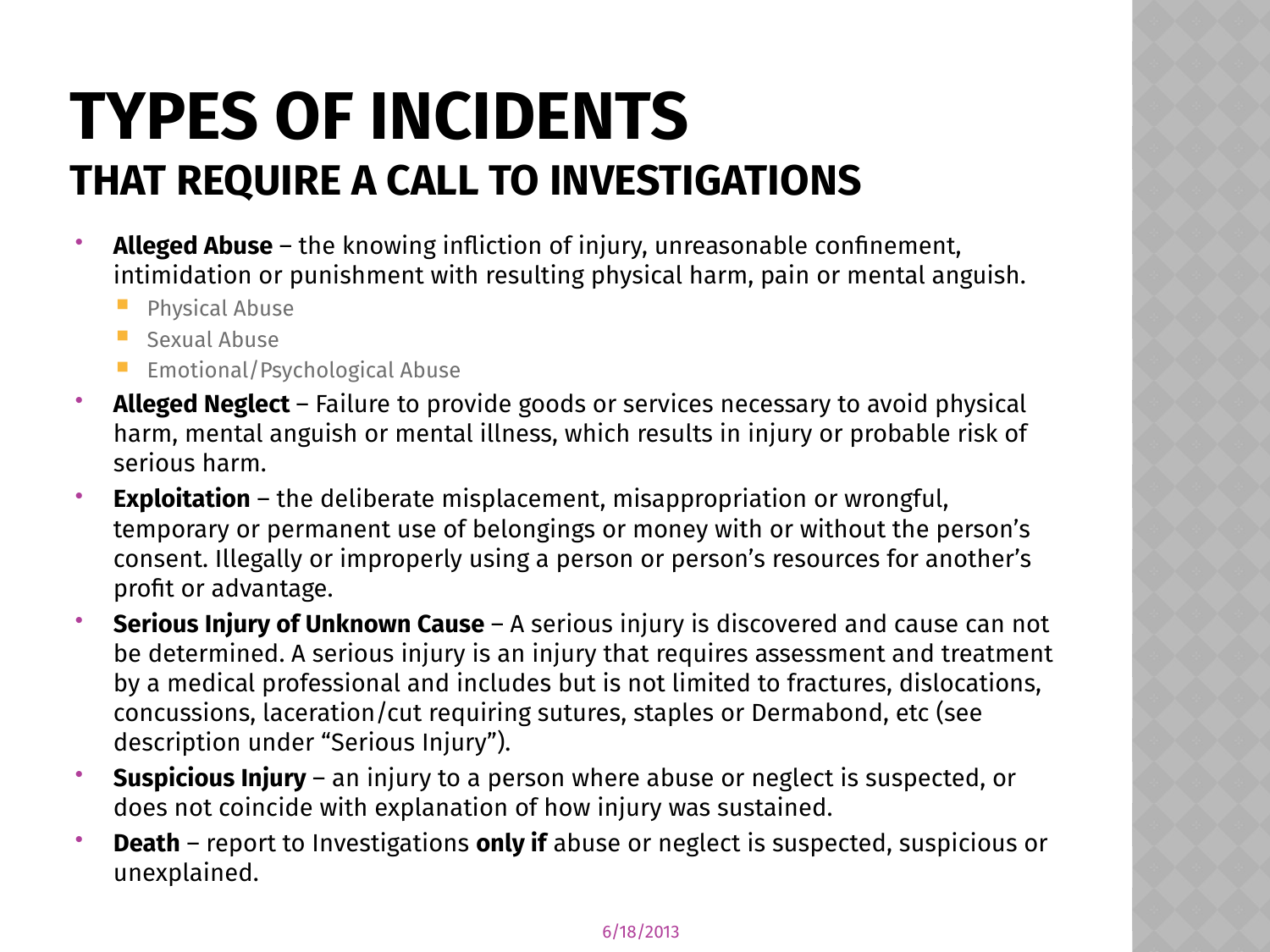

# Types of Incidents that require a call to Investigations
Alleged Abuse – the knowing infliction of injury, unreasonable confinement, intimidation or punishment with resulting physical harm, pain or mental anguish.
Physical Abuse
Sexual Abuse
Emotional/Psychological Abuse
Alleged Neglect – Failure to provide goods or services necessary to avoid physical harm, mental anguish or mental illness, which results in injury or probable risk of serious harm.
Exploitation – the deliberate misplacement, misappropriation or wrongful, temporary or permanent use of belongings or money with or without the person’s consent. Illegally or improperly using a person or person’s resources for another’s profit or advantage.
Serious Injury of Unknown Cause – A serious injury is discovered and cause can not be determined. A serious injury is an injury that requires assessment and treatment by a medical professional and includes but is not limited to fractures, dislocations, concussions, laceration/cut requiring sutures, staples or Dermabond, etc (see description under “Serious Injury”).
Suspicious Injury – an injury to a person where abuse or neglect is suspected, or does not coincide with explanation of how injury was sustained.
Death – report to Investigations only if abuse or neglect is suspected, suspicious or unexplained.

6/18/2013